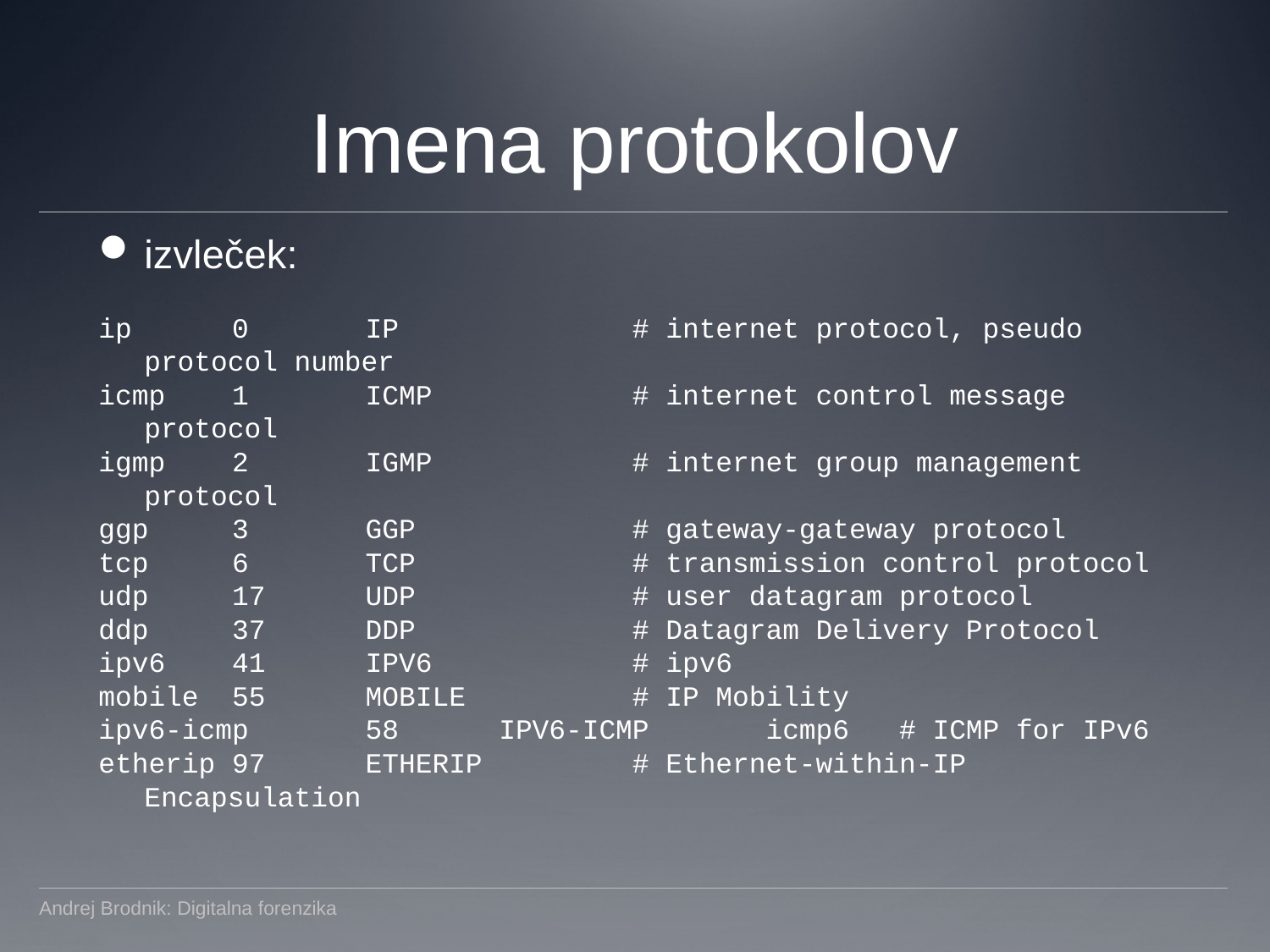

# Imena protokolov
izvleček:

ip      0       IP              # internet protocol, pseudo protocol number
icmp    1       ICMP            # internet control message protocol
igmp    2       IGMP            # internet group management protocol
ggp     3       GGP             # gateway-gateway protocol
tcp     6       TCP             # transmission control protocol
udp     17      UDP             # user datagram protocol
ddp     37      DDP             # Datagram Delivery Protocol
ipv6    41      IPV6            # ipv6
mobile  55      MOBILE          # IP Mobility
ipv6-icmp       58      IPV6-ICMP       icmp6   # ICMP for IPv6
etherip 97      ETHERIP         # Ethernet-within-IP Encapsulation
Andrej Brodnik: Digitalna forenzika